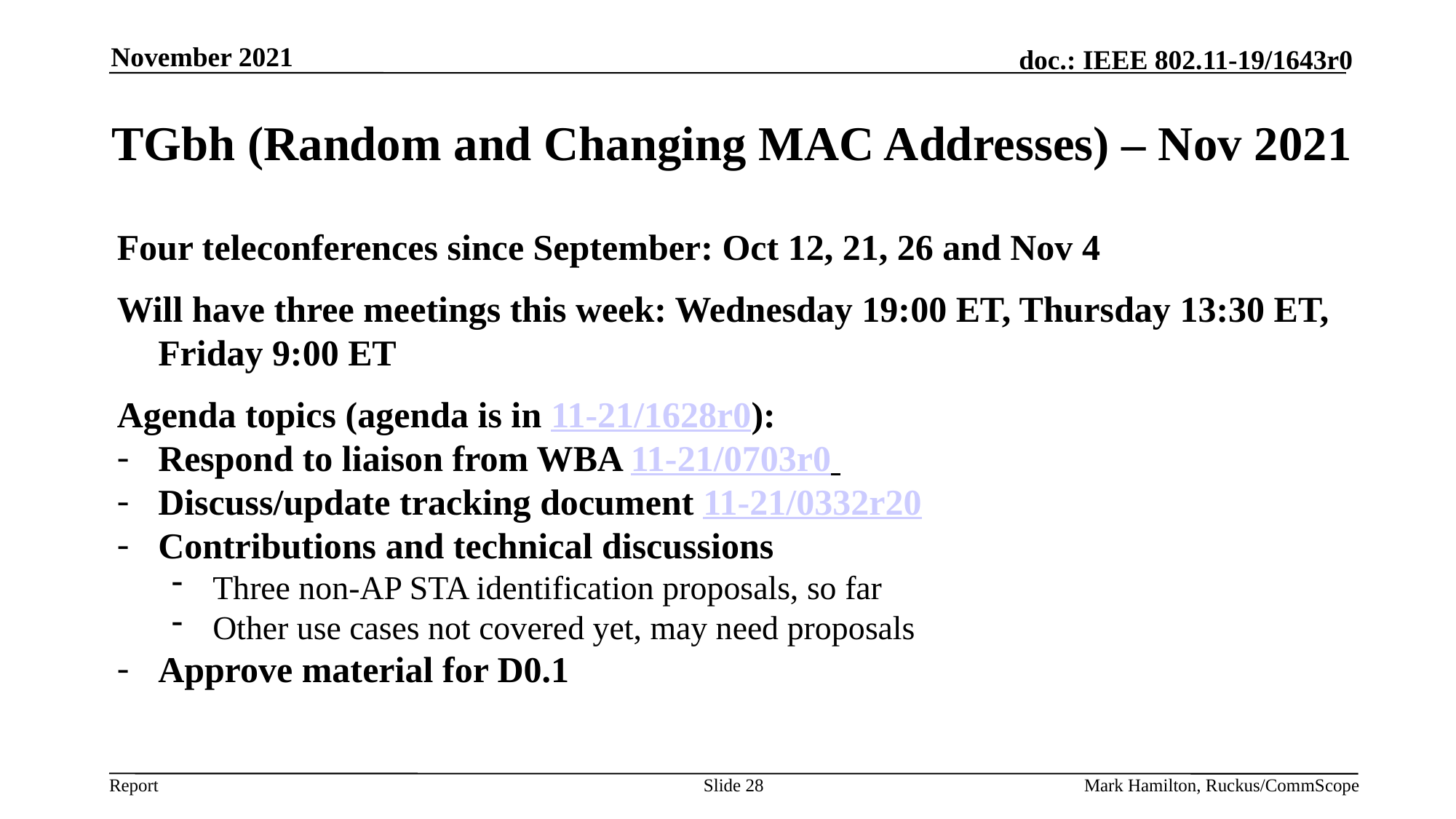

November 2021
# TGbh (Random and Changing MAC Addresses) – Nov 2021
Four teleconferences since September: Oct 12, 21, 26 and Nov 4
Will have three meetings this week: Wednesday 19:00 ET, Thursday 13:30 ET, Friday 9:00 ET
Agenda topics (agenda is in 11-21/1628r0):
Respond to liaison from WBA 11-21/0703r0
Discuss/update tracking document 11-21/0332r20
Contributions and technical discussions
Three non-AP STA identification proposals, so far
Other use cases not covered yet, may need proposals
Approve material for D0.1

Slide 28
Mark Hamilton, Ruckus/CommScope